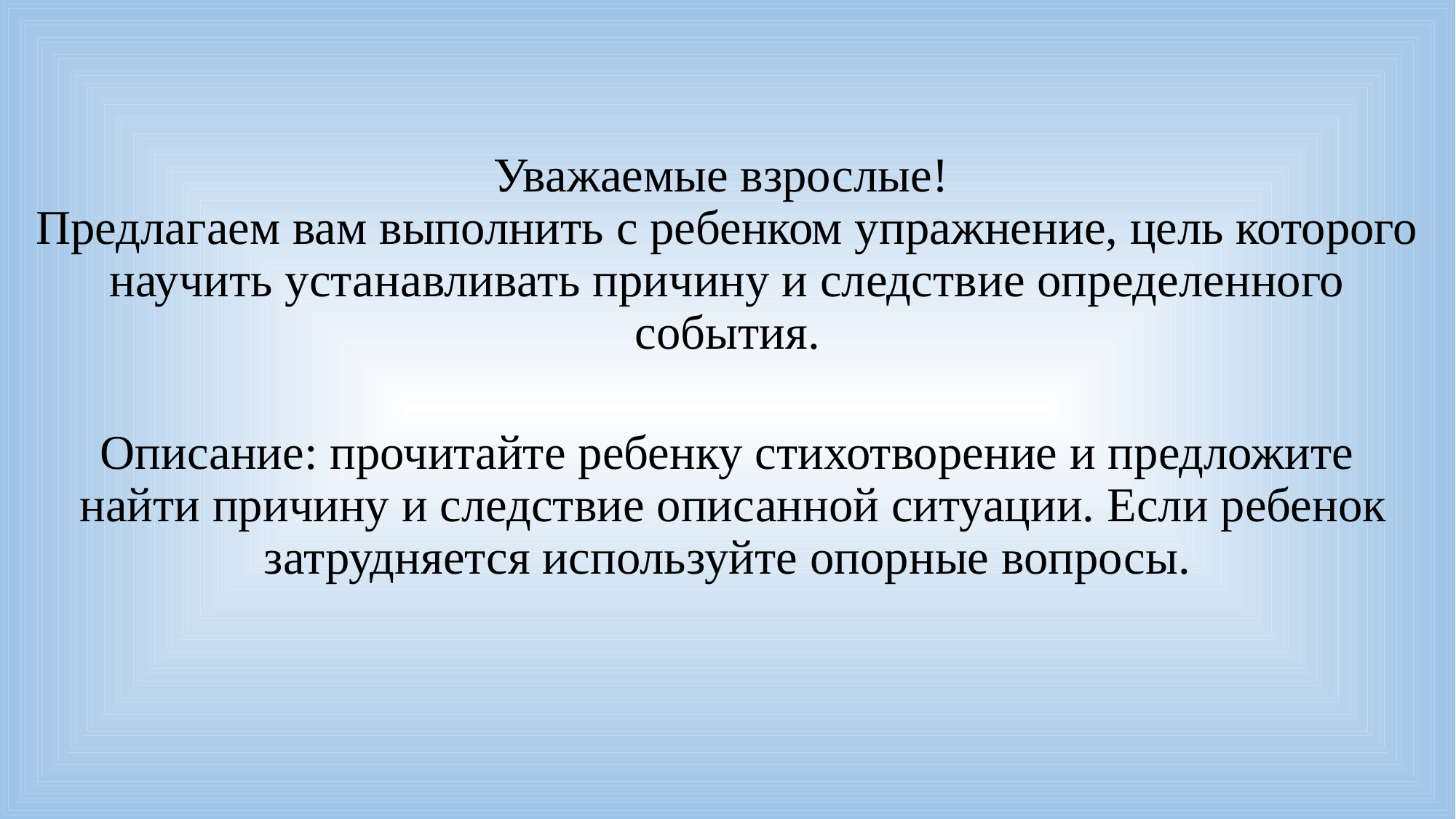

Уважаемые взрослые!
Предлагаем вам выполнить с ребенком упражнение, цель которого научить устанавливать причину и следствие определенного события.
Описание: прочитайте ребенку стихотворение и предложите
 найти причину и следствие описанной ситуации. Если ребенок затрудняется используйте опорные вопросы.